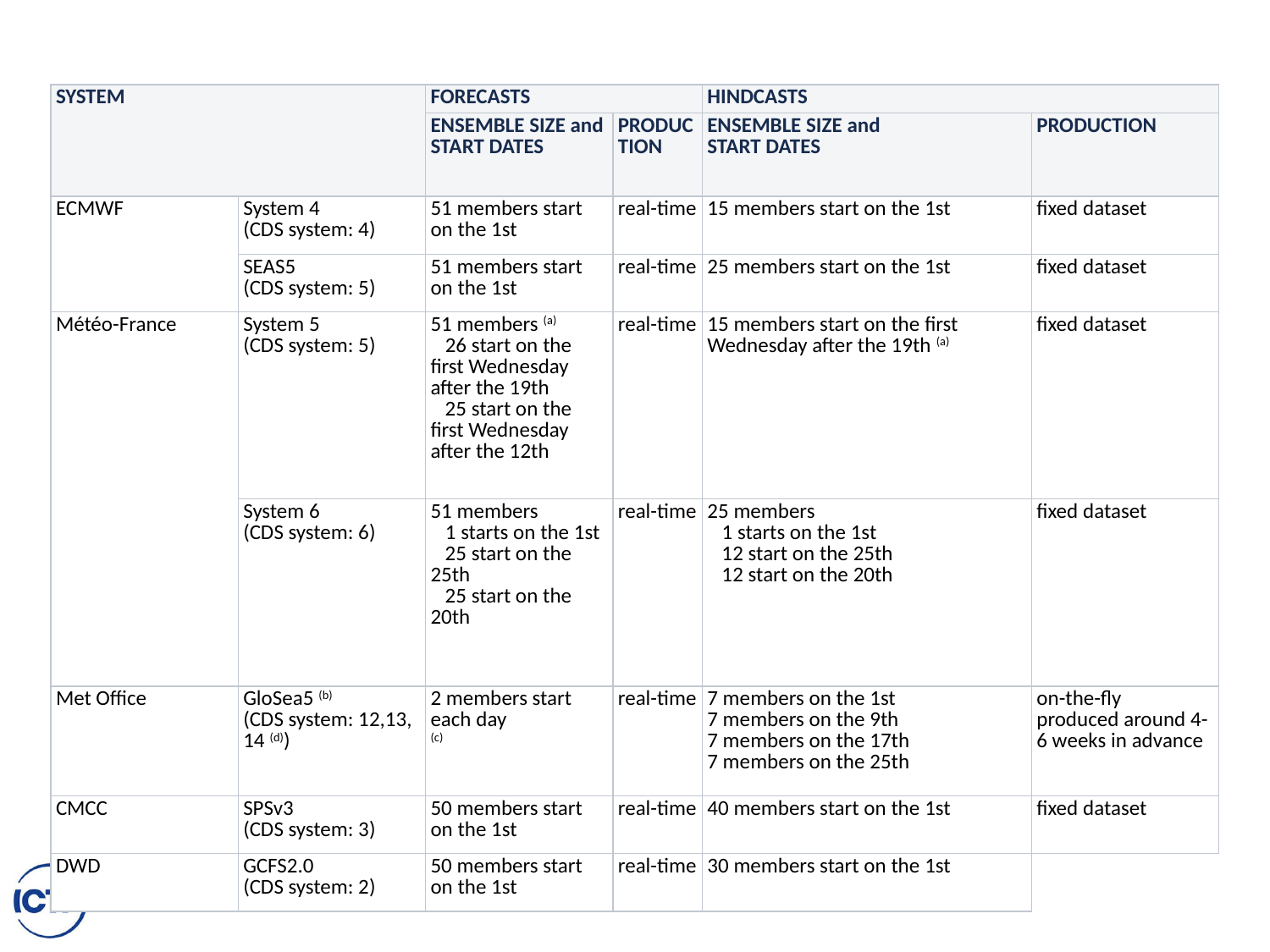

| SYSTEM |  | FORECASTS |  | HINDCASTS |  |
| --- | --- | --- | --- | --- | --- |
|  |  | ENSEMBLE SIZE and START DATES | PRODUCTION | ENSEMBLE SIZE and START DATES | PRODUCTION |
| ECMWF | System 4 (CDS system: 4) | 51 members start on the 1st | real-time | 15 members start on the 1st | fixed dataset |
|  | SEAS5 (CDS system: 5) | 51 members start on the 1st | real-time | 25 members start on the 1st | fixed dataset |
| Météo-France | System 5 (CDS system: 5) | 51 members (a)    26 start on the first Wednesday after the 19th     25 start on the first Wednesday after the 12th | real-time | 15 members start on the first Wednesday after the 19th (a) | fixed dataset |
|  | System 6 (CDS system: 6) | 51 members    1 starts on the 1st    25 start on the 25th    25 start on the 20th | real-time | 25 members    1 starts on the 1st    12 start on the 25th    12 start on the 20th | fixed dataset |
| Met Office | GloSea5 (b) (CDS system: 12,13, 14 (d)) | 2 members start each day (c) | real-time | 7 members on the 1st 7 members on the 9th 7 members on the 17th 7 members on the 25th | on-the-fly produced around 4-6 weeks in advance |
| CMCC | SPSv3 (CDS system: 3) | 50 members start on the 1st | real-time | 40 members start on the 1st | fixed dataset |
| DWD | GCFS2.0 (CDS system: 2) | 50 members start on the 1st | real-time | 30 members start on the 1st |  |